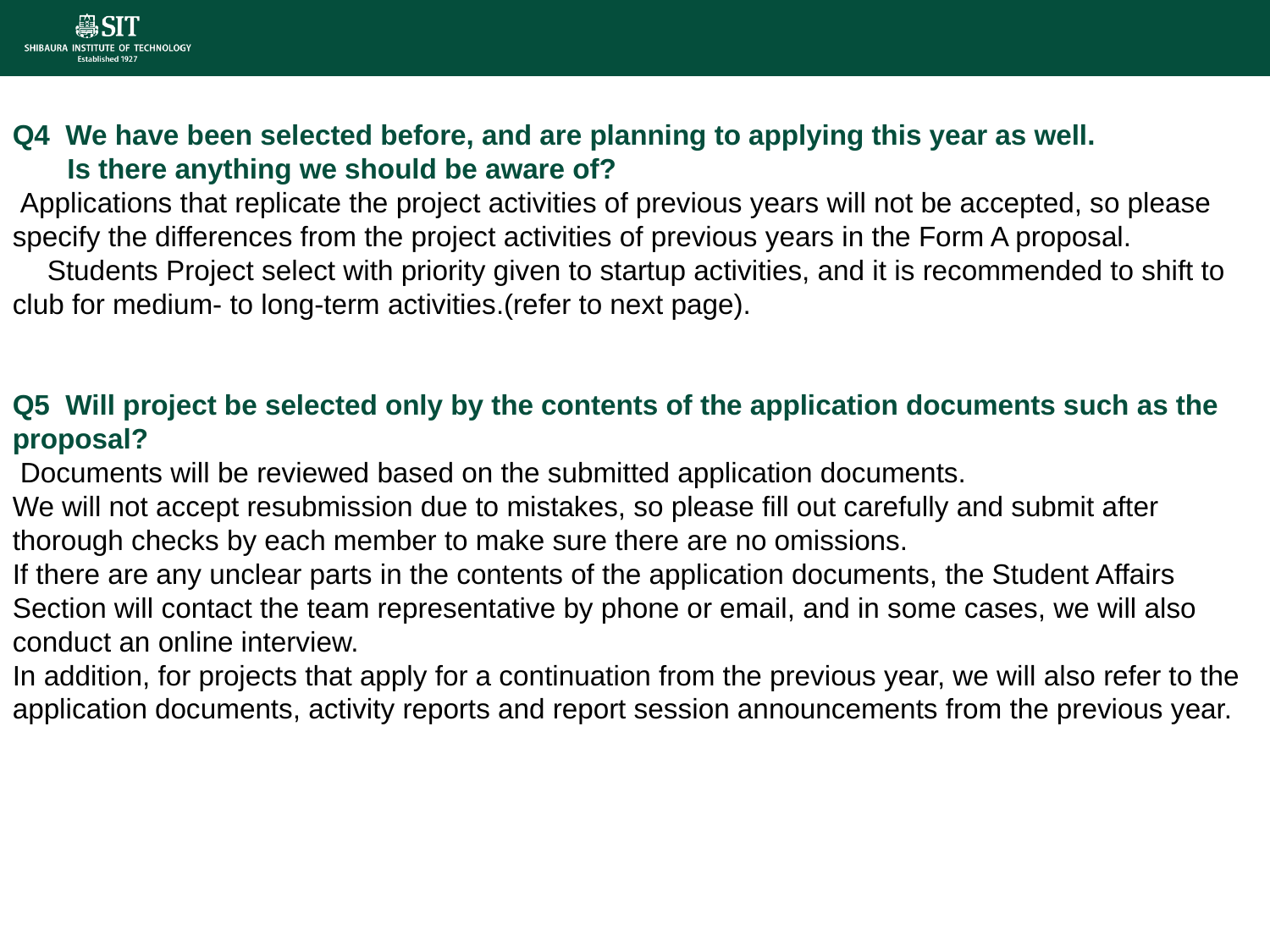

Q4  We have been selected before, and are planning to applying this year as well.
       Is there anything we should be aware of?
 Applications that replicate the project activities of previous years will not be accepted, so please specify the differences from the project activities of previous years in the Form A proposal.
　Students Project select with priority given to startup activities, and it is recommended to shift to club for medium- to long-term activities.(refer to next page).

Q5  Will project be selected only by the contents of the application documents such as the proposal?
 Documents will be reviewed based on the submitted application documents.
We will not accept resubmission due to mistakes, so please fill out carefully and submit after thorough checks by each member to make sure there are no omissions.
If there are any unclear parts in the contents of the application documents, the Student Affairs Section will contact the team representative by phone or email, and in some cases, we will also conduct an online interview.
In addition, for projects that apply for a continuation from the previous year, we will also refer to the application documents, activity reports and report session announcements from the previous year.